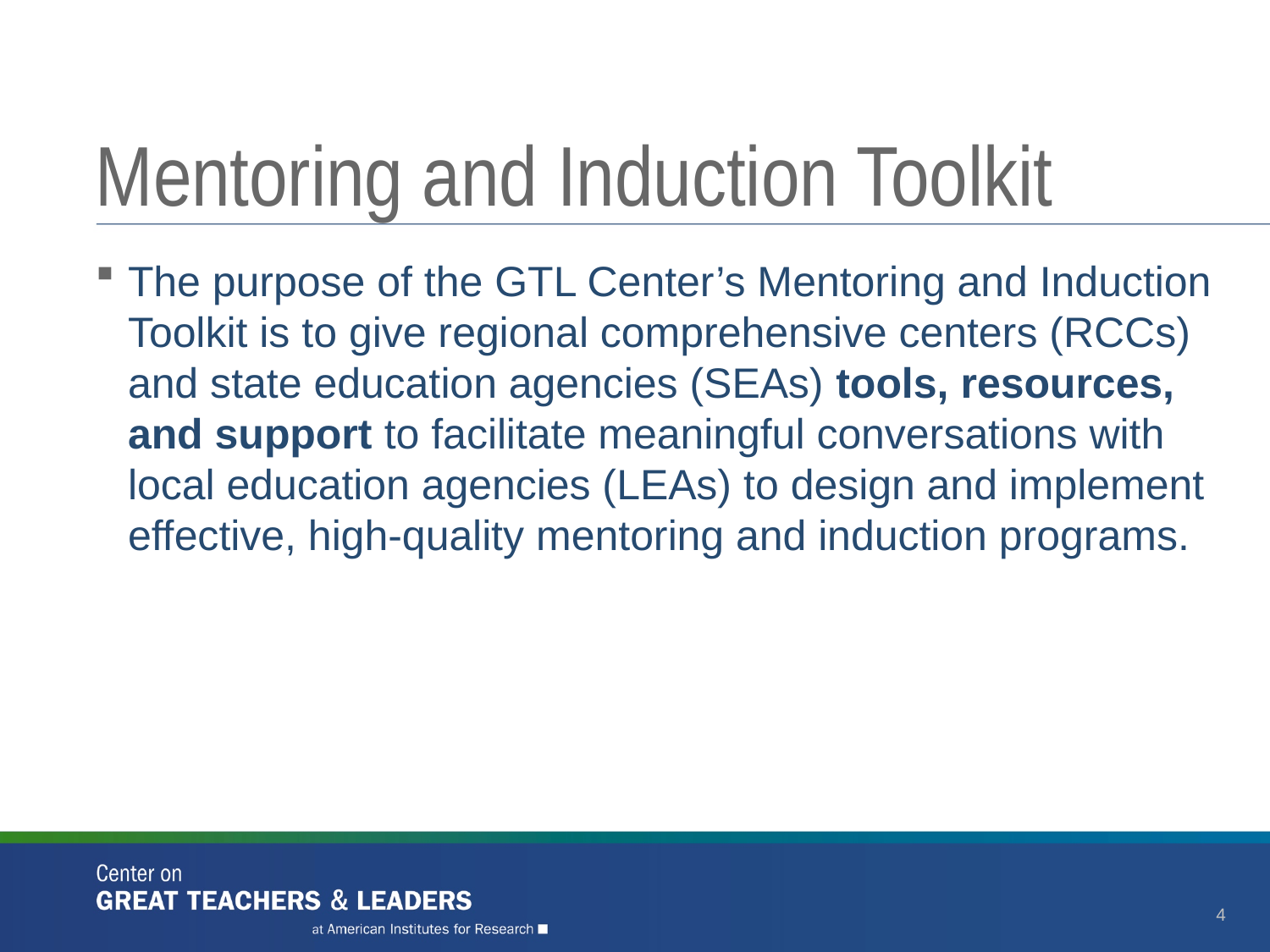

# Mentoring and Induction Toolkit
The purpose of the GTL Center’s Mentoring and Induction Toolkit is to give regional comprehensive centers (RCCs) and state education agencies (SEAs) tools, resources, and support to facilitate meaningful conversations with local education agencies (LEAs) to design and implement effective, high-quality mentoring and induction programs.
4